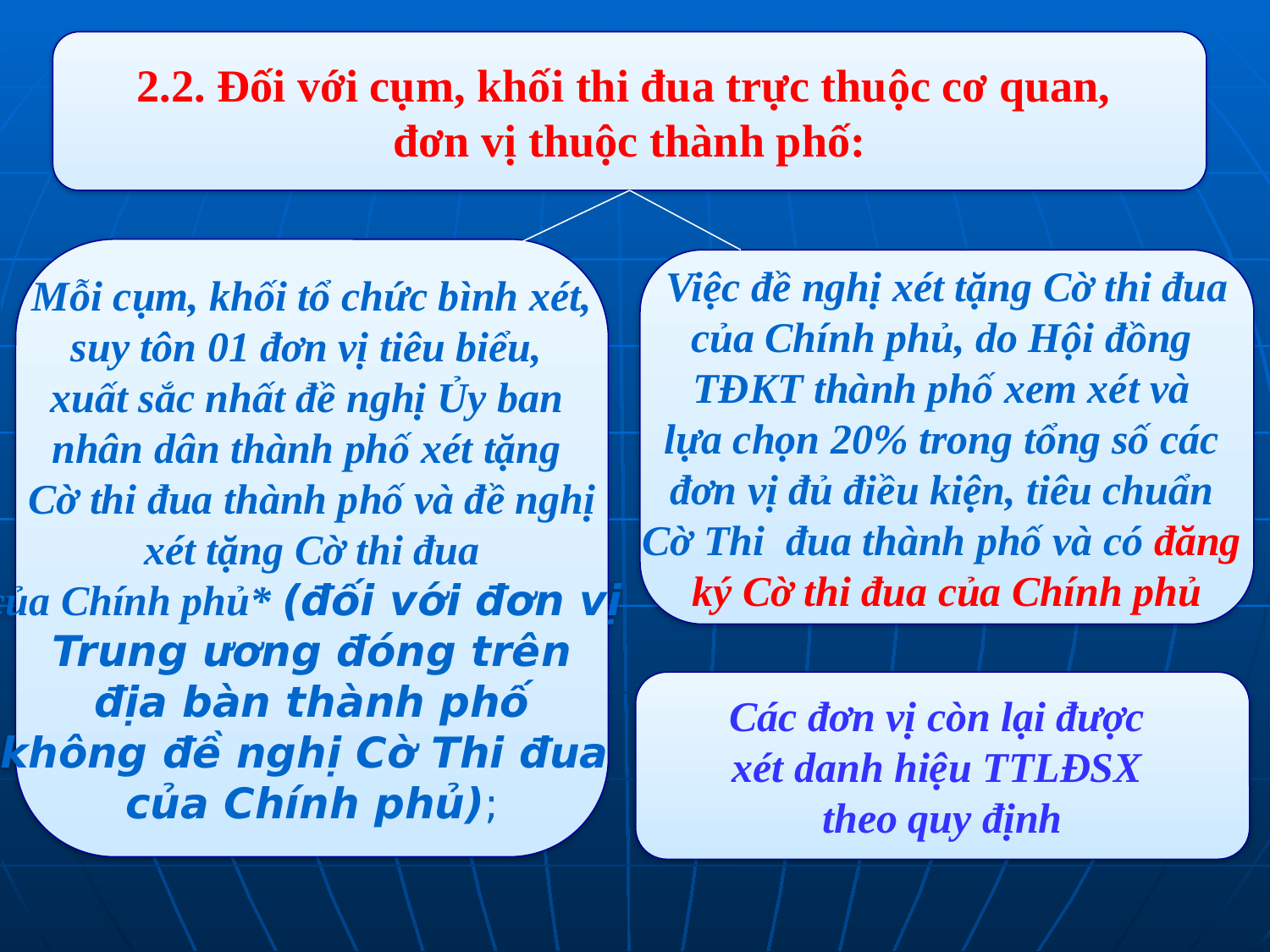

2.2. Đối với cụm, khối thi đua trực thuộc cơ quan,
đơn vị thuộc thành phố:
Mỗi cụm, khối tổ chức bình xét,
suy tôn 01 đơn vị tiêu biểu,
xuất sắc nhất đề nghị Ủy ban
nhân dân thành phố xét tặng
Cờ thi đua thành phố và đề nghị
 xét tặng Cờ thi đua
của Chính phủ* (đối với đơn vị
Trung ương đóng trên
 địa bàn thành phố
không đề nghị Cờ Thi đua
của Chính phủ);
Việc đề nghị xét tặng Cờ thi đua
của Chính phủ, do Hội đồng
TĐKT thành phố xem xét và
lựa chọn 20% trong tổng số các
đơn vị đủ điều kiện, tiêu chuẩn
Cờ Thi  đua thành phố và có đăng
ký Cờ thi đua của Chính phủ
Các đơn vị còn lại được
xét danh hiệu TTLĐSX
theo quy định